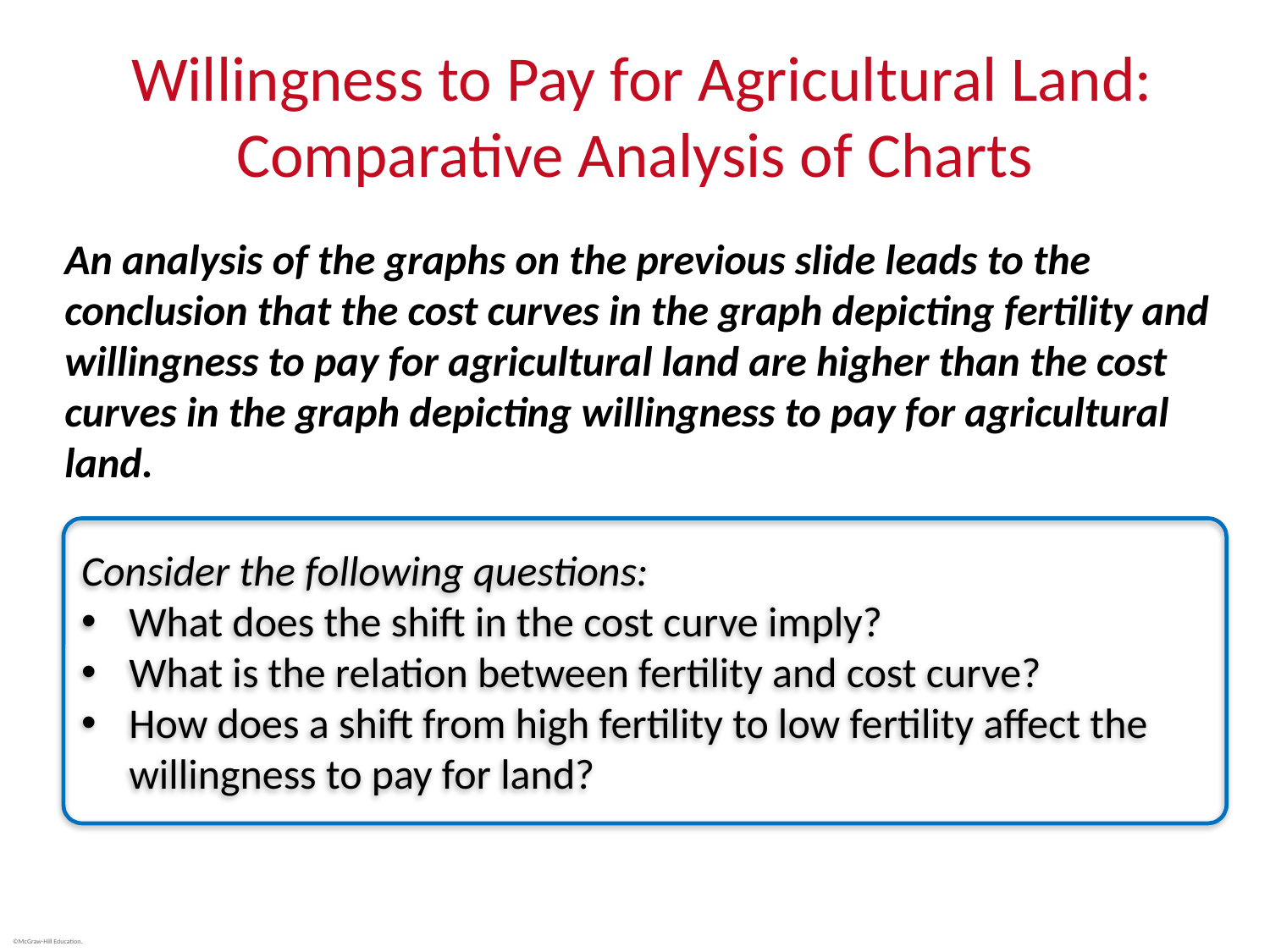

# Willingness to Pay for Agricultural Land: Comparative Analysis of Charts
An analysis of the graphs on the previous slide leads to the  conclusion that the cost curves in the graph depicting fertility and willingness to pay for agricultural land are higher than the cost curves in the graph depicting willingness to pay for agricultural land.

Consider the following questions:
What does the shift in the cost curve imply?
What is the relation between fertility and cost curve?
How does a shift from high fertility to low fertility affect the willingness to pay for land?